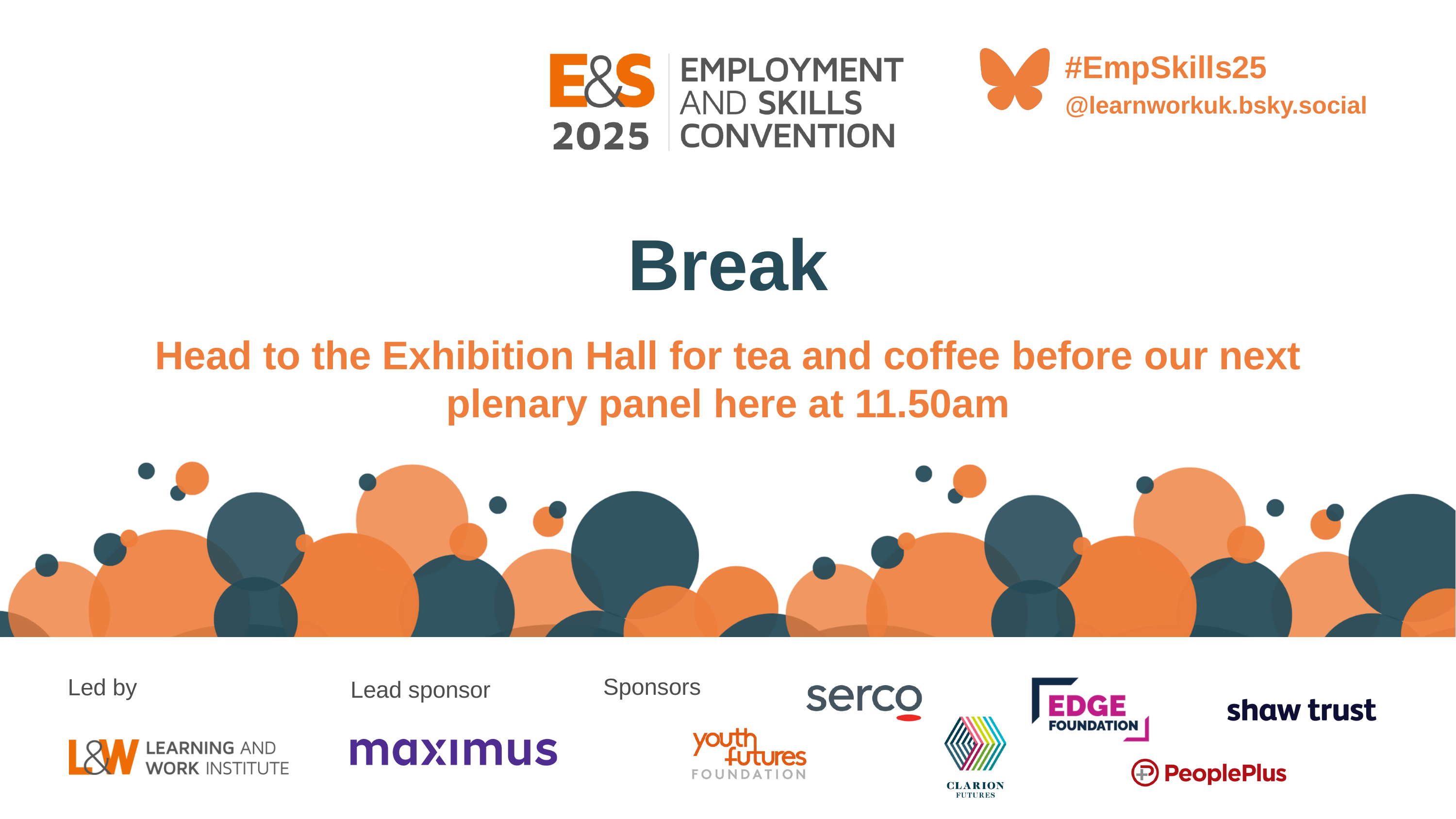

#EmpSkills25
@learnworkuk.bsky.social
Break
Head to the Exhibition Hall for tea and coffee before our next plenary panel here at 11.50am

Sponsors
Led by
Lead sponsor